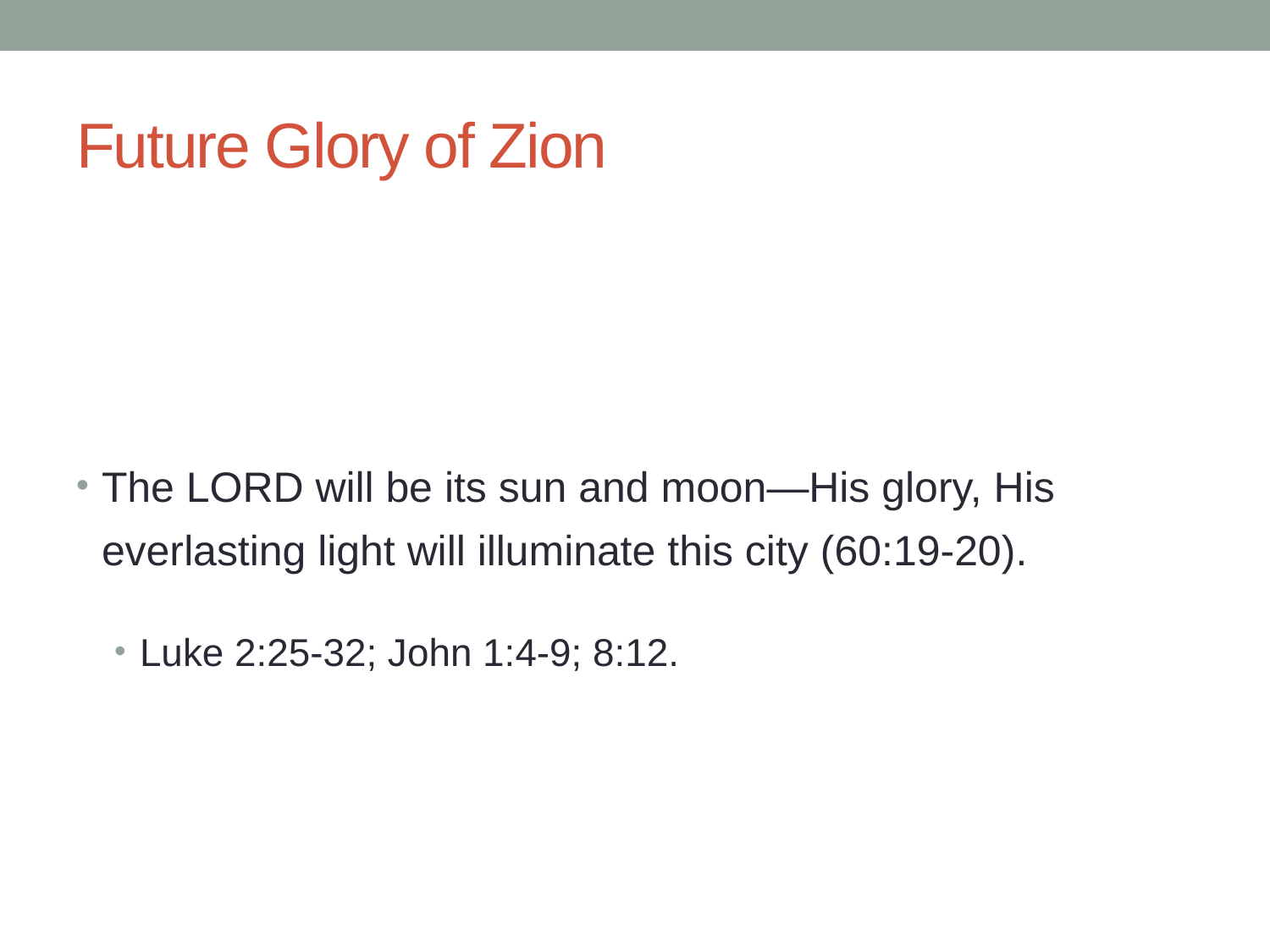

# Future Glory of Zion
The LORD will be its sun and moon—His glory, His everlasting light will illuminate this city (60:19-20).
Luke 2:25-32; John 1:4-9; 8:12.